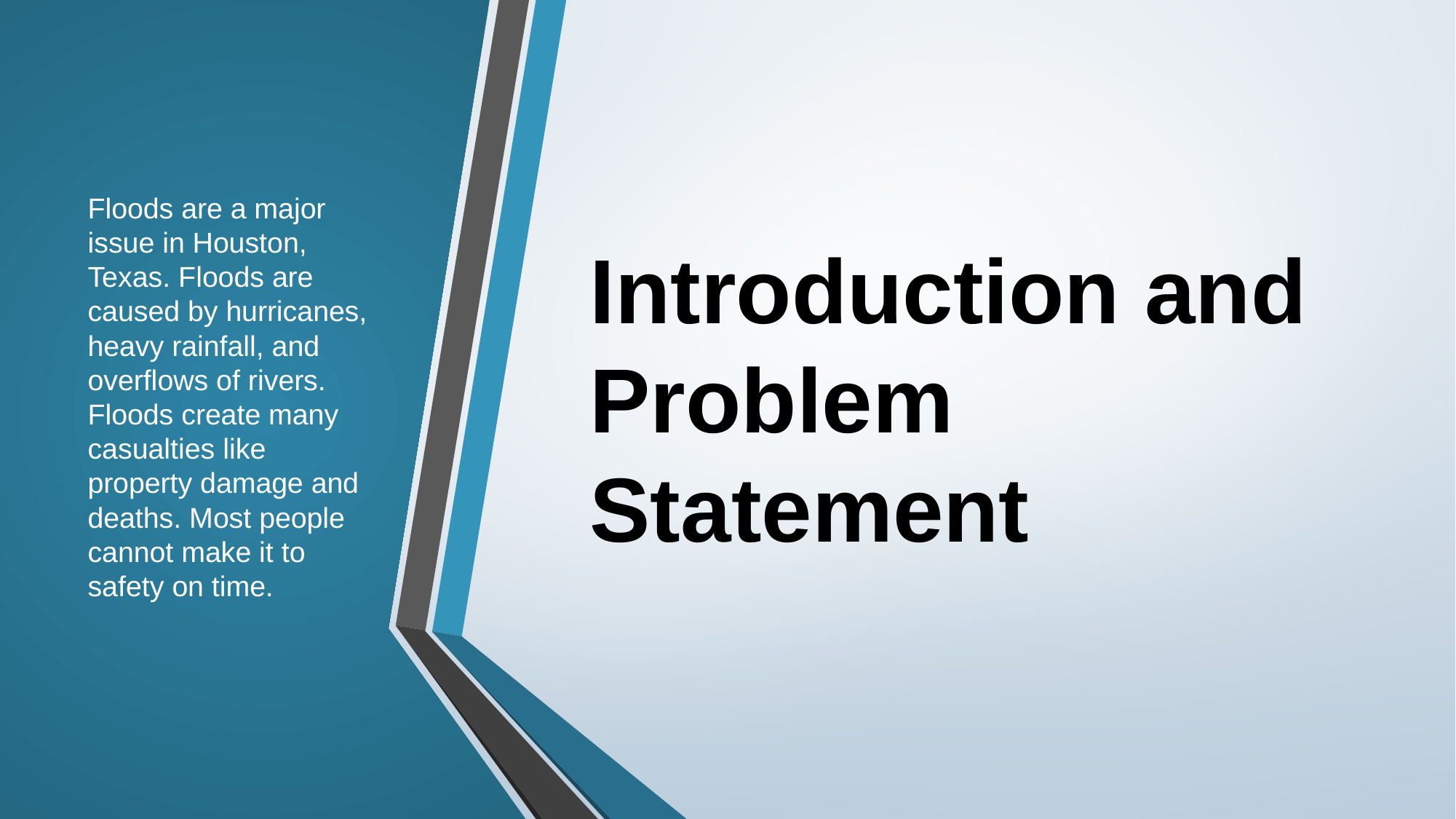

Floods are a major issue in Houston, Texas. Floods are caused by hurricanes, heavy rainfall, and overflows of rivers. Floods create many casualties like property damage and deaths. Most people cannot make it to safety on time.
# Introduction and Problem Statement